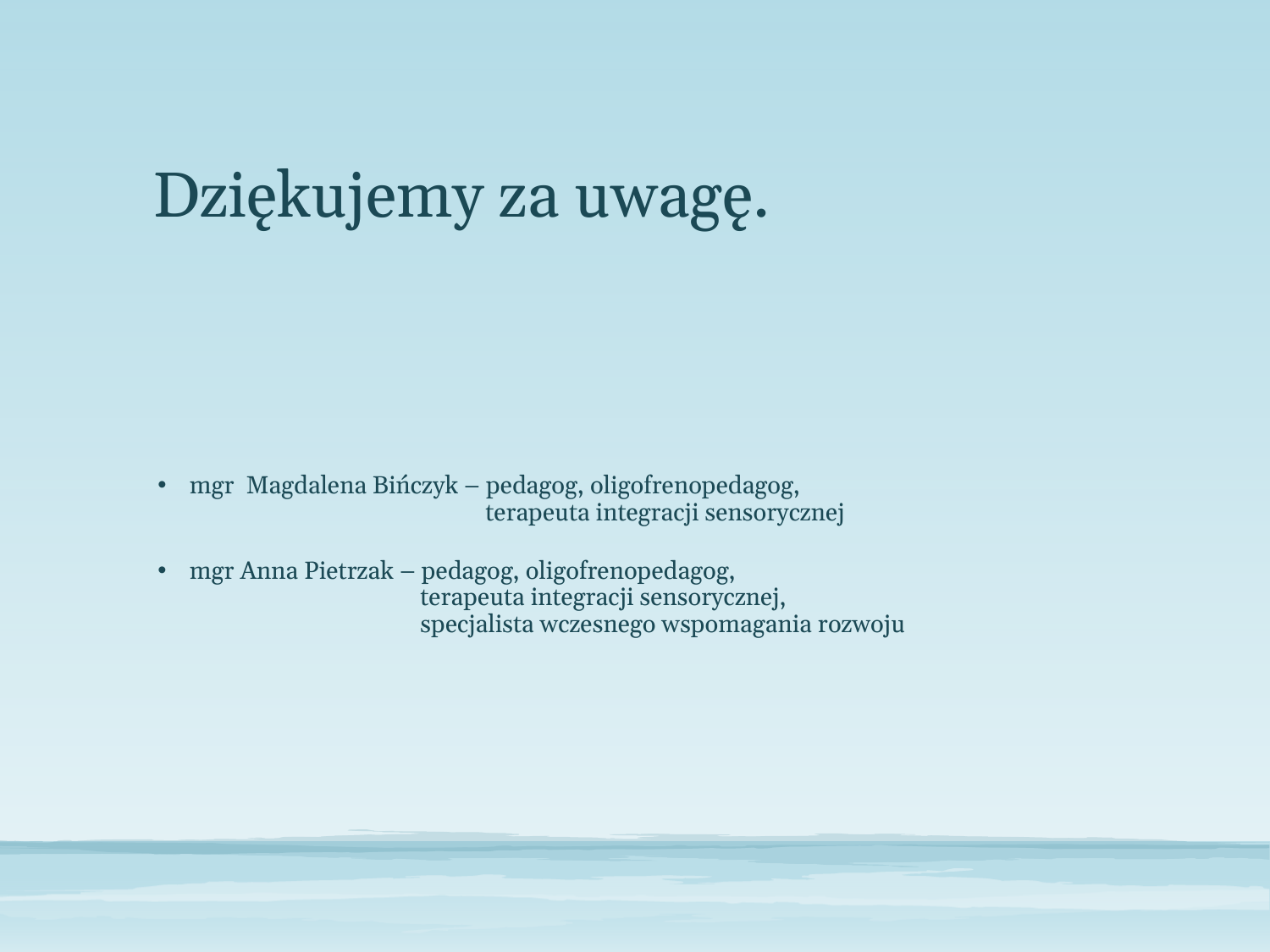

# Dziękujemy za uwagę.
mgr  Magdalena Bińczyk – pedagog, oligofrenopedagog,
                                                  terapeuta integracji sensorycznej
mgr Anna Pietrzak – pedagog, oligofrenopedagog,
                                       terapeuta integracji sensorycznej,
                                       specjalista wczesnego wspomagania rozwoju